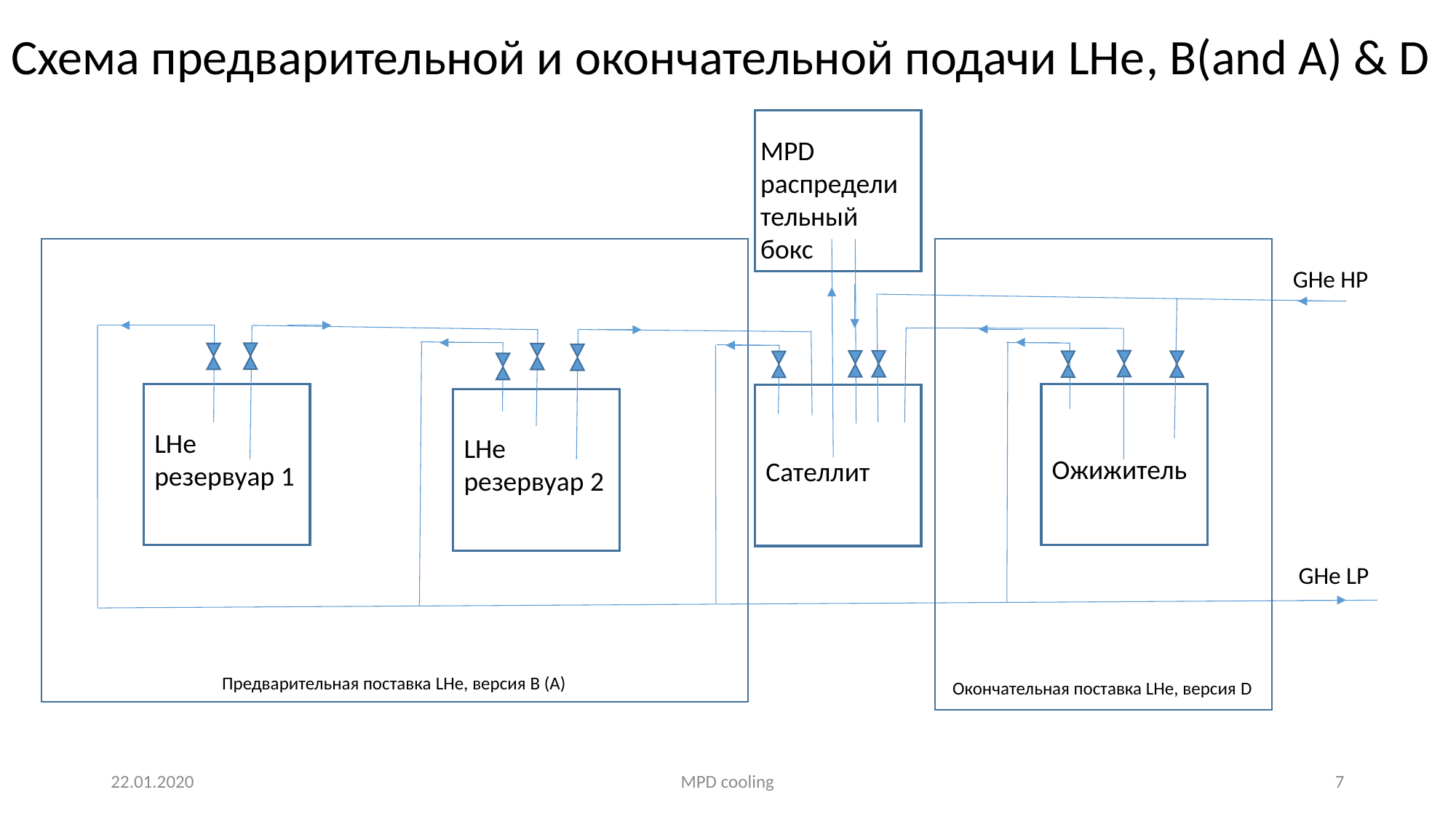

# Схема предварительной и окончательной подачи LHe, B(and A) & D

MPD распределительный бокс

GHe HP

LHe резервуар 1

Ожижитель

Сателлит

LHe резервуар 2
GHe LP
Предварительная поставка LHe, версия B (A)
Окончательная поставка LHe, версия D
22.01.2020
MPD cooling
7